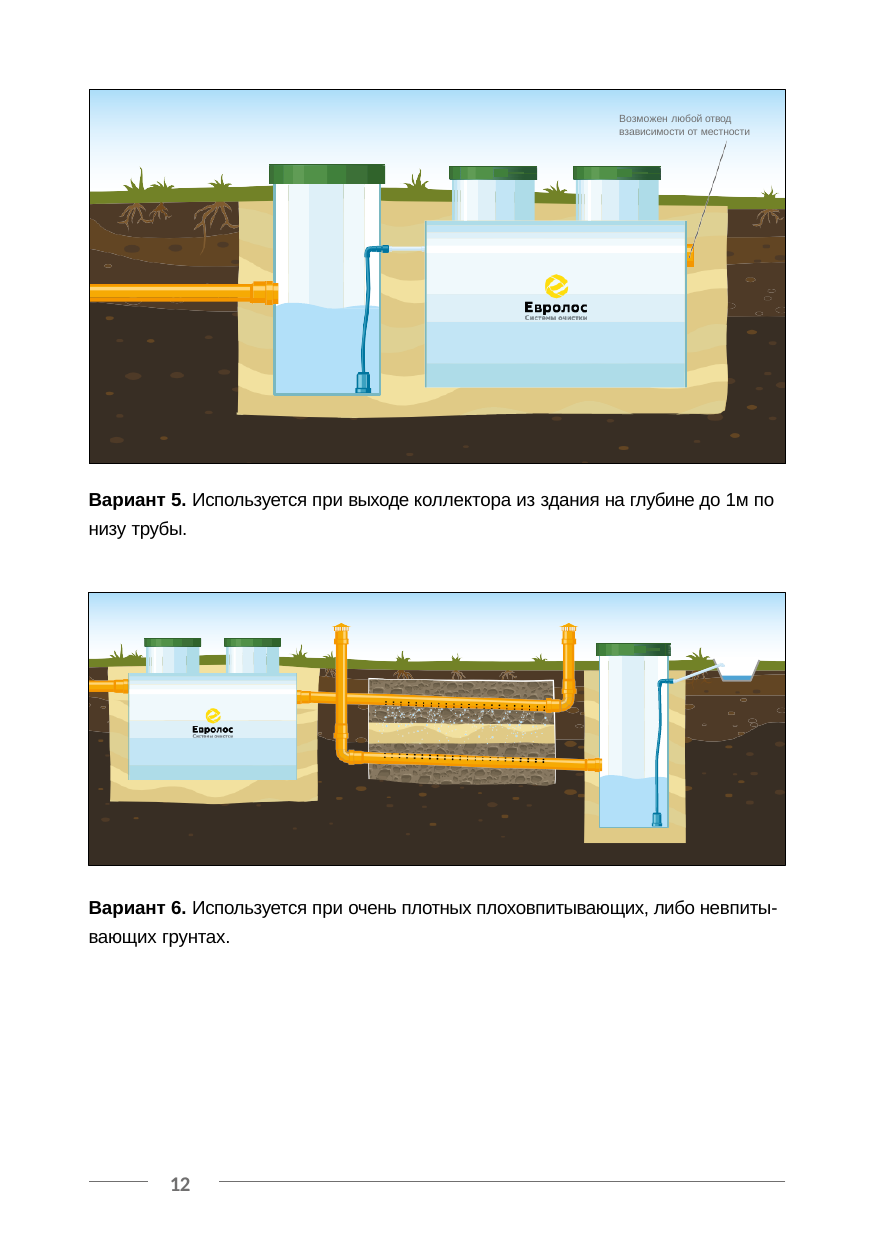

Возможен любой отвод  взависимости от местности

Вариант 5. Используется при выходе коллектора из здания на глубине до 1м по  низу трубы.

Вариант 6. Используется при очень плотных плоховпитывающих, либо невпиты-  вающих грунтах.
12